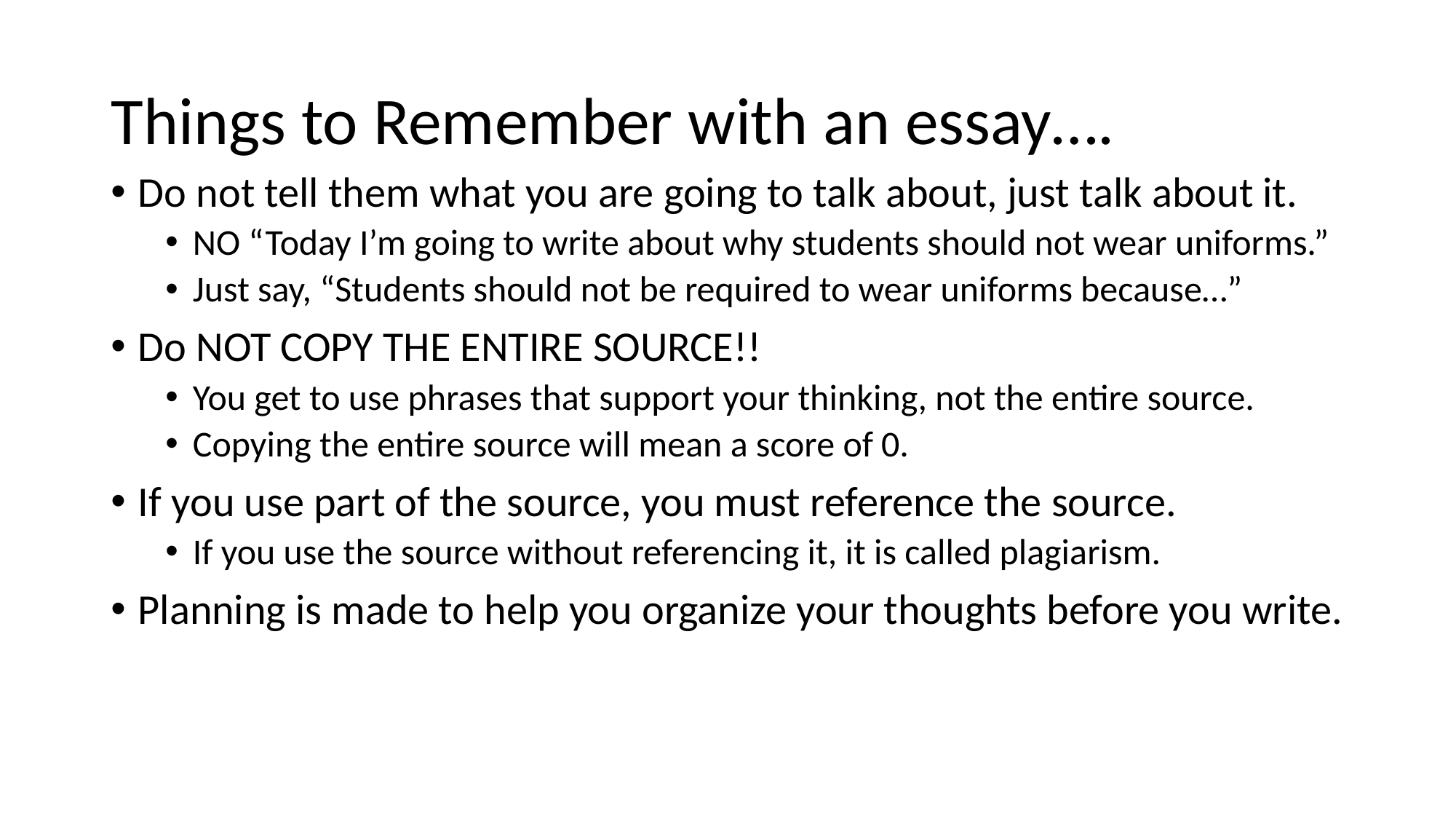

# Things to Remember with an essay….
Do not tell them what you are going to talk about, just talk about it.
NO “Today I’m going to write about why students should not wear uniforms.”
Just say, “Students should not be required to wear uniforms because…”
Do NOT COPY THE ENTIRE SOURCE!!
You get to use phrases that support your thinking, not the entire source.
Copying the entire source will mean a score of 0.
If you use part of the source, you must reference the source.
If you use the source without referencing it, it is called plagiarism.
Planning is made to help you organize your thoughts before you write.